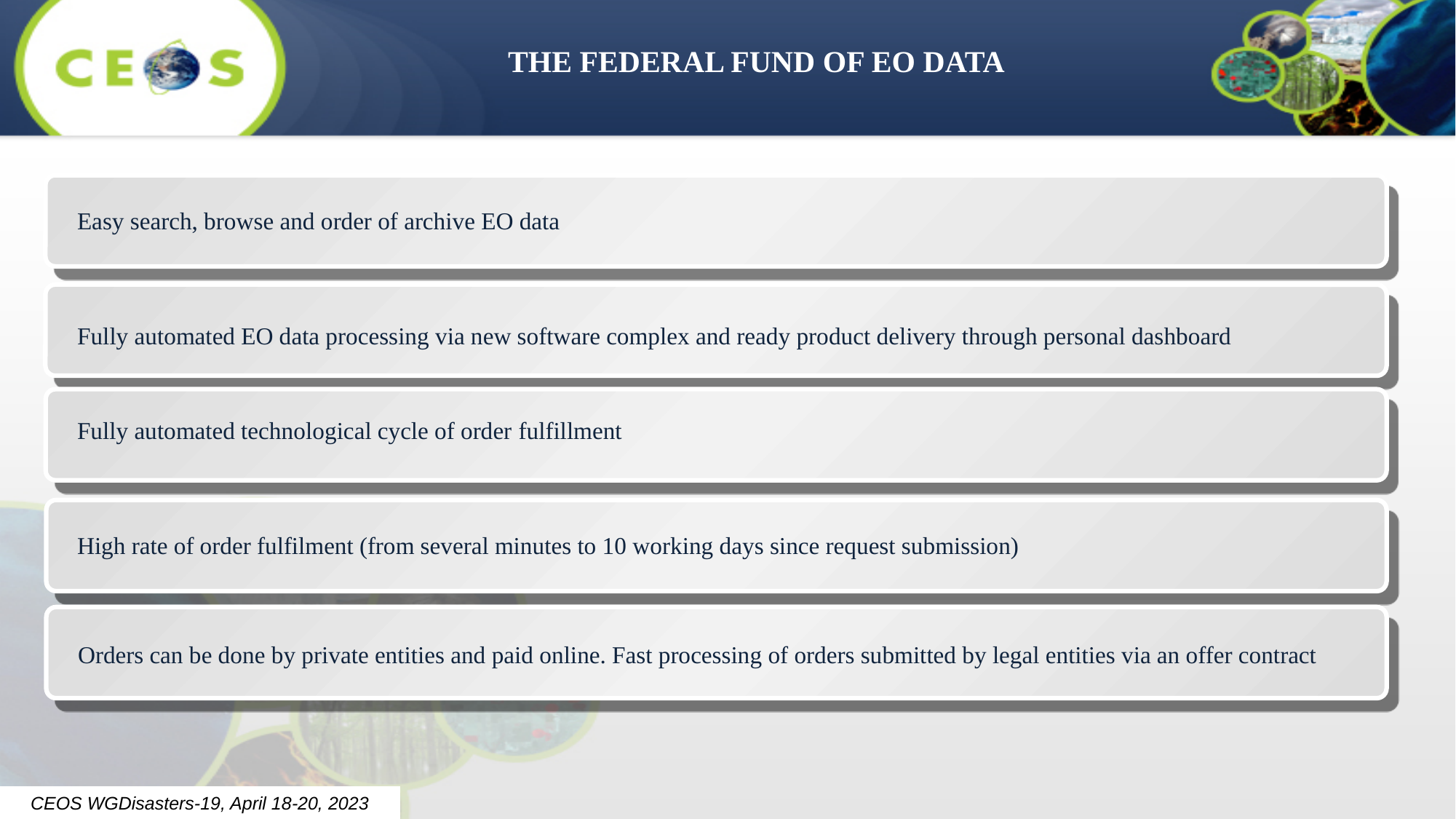

# THE FEDERAL FUND OF EO DATA

Easy search, browse and order of archive EO data

Fully automated EO data processing via new software complex and ready product delivery through personal dashboard

Fully automated technological cycle of order fulfillment

High rate of order fulfilment (from several minutes to 10 working days since request submission)

Orders can be done by private entities and paid online. Fast processing of orders submitted by legal entities via an offer contract
CEOS WGDisasters-19, April 18-20, 2023